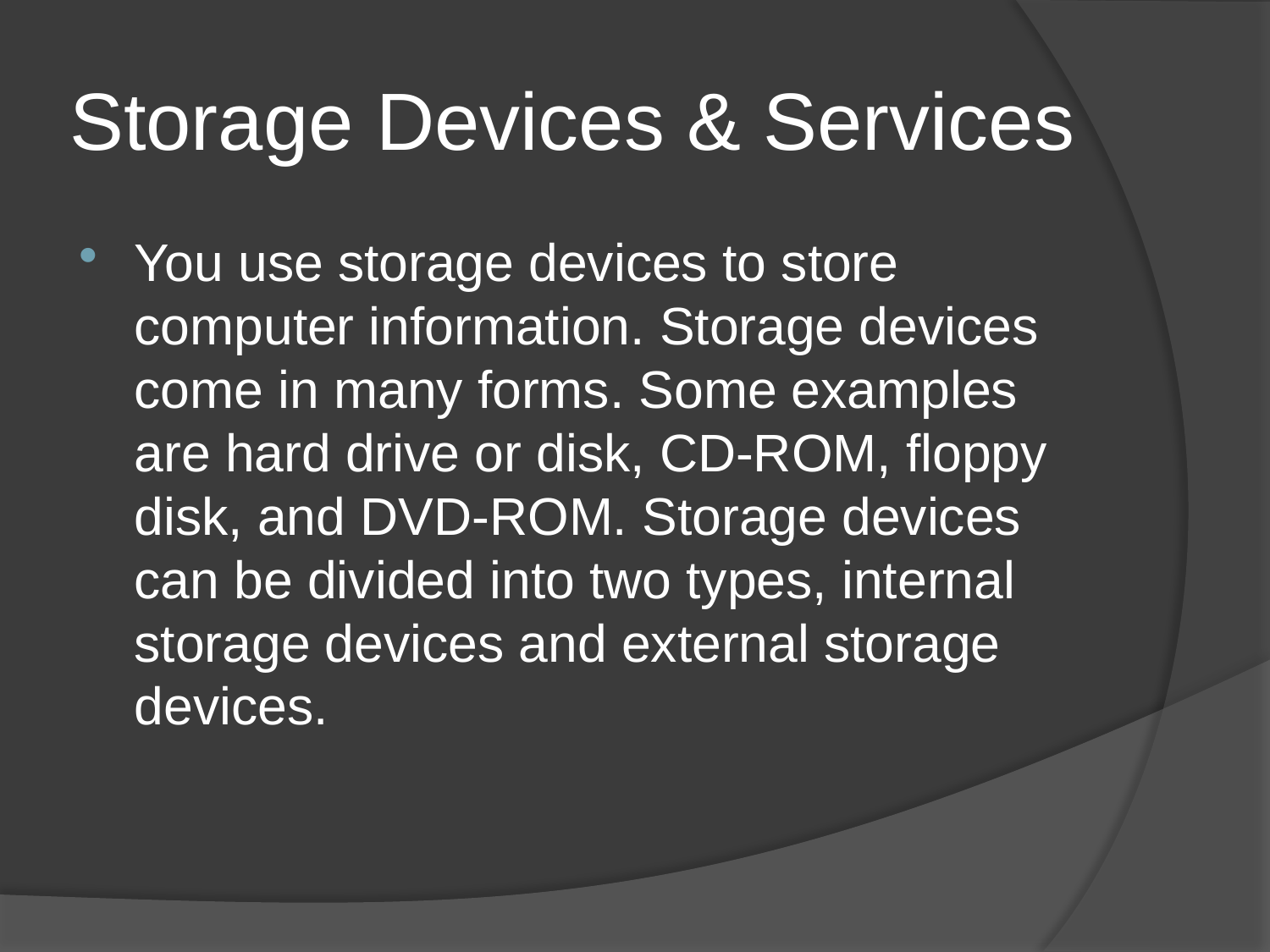

# Storage Devices & Services
You use storage devices to store computer information. Storage devices come in many forms. Some examples are hard drive or disk, CD-ROM, floppy disk, and DVD-ROM. Storage devices can be divided into two types, internal storage devices and external storage devices.